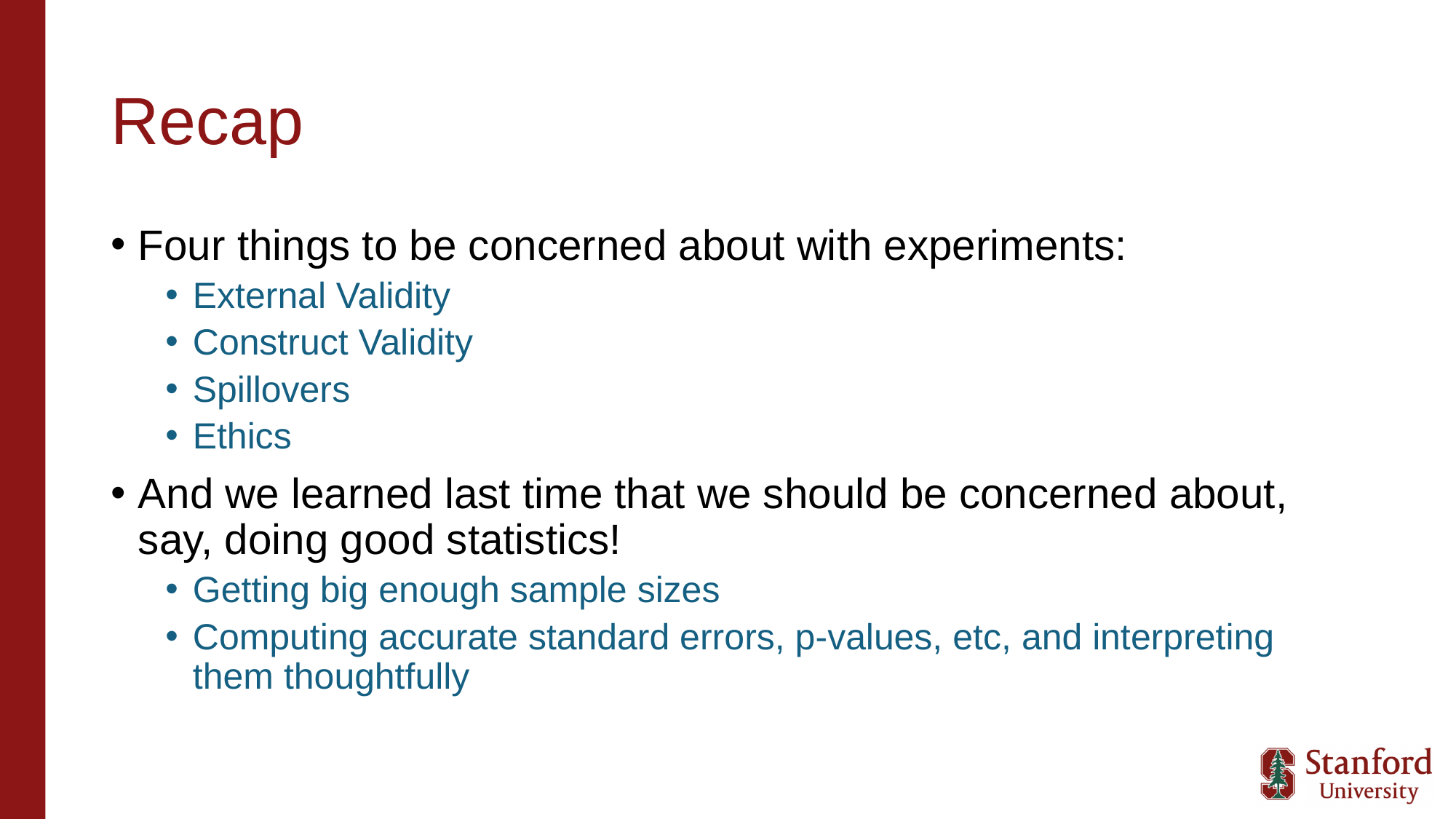

# Recap
Four things to be concerned about with experiments:
External Validity
Construct Validity
Spillovers
Ethics
And we learned last time that we should be concerned about, say, doing good statistics!
Getting big enough sample sizes
Computing accurate standard errors, p-values, etc, and interpreting them thoughtfully